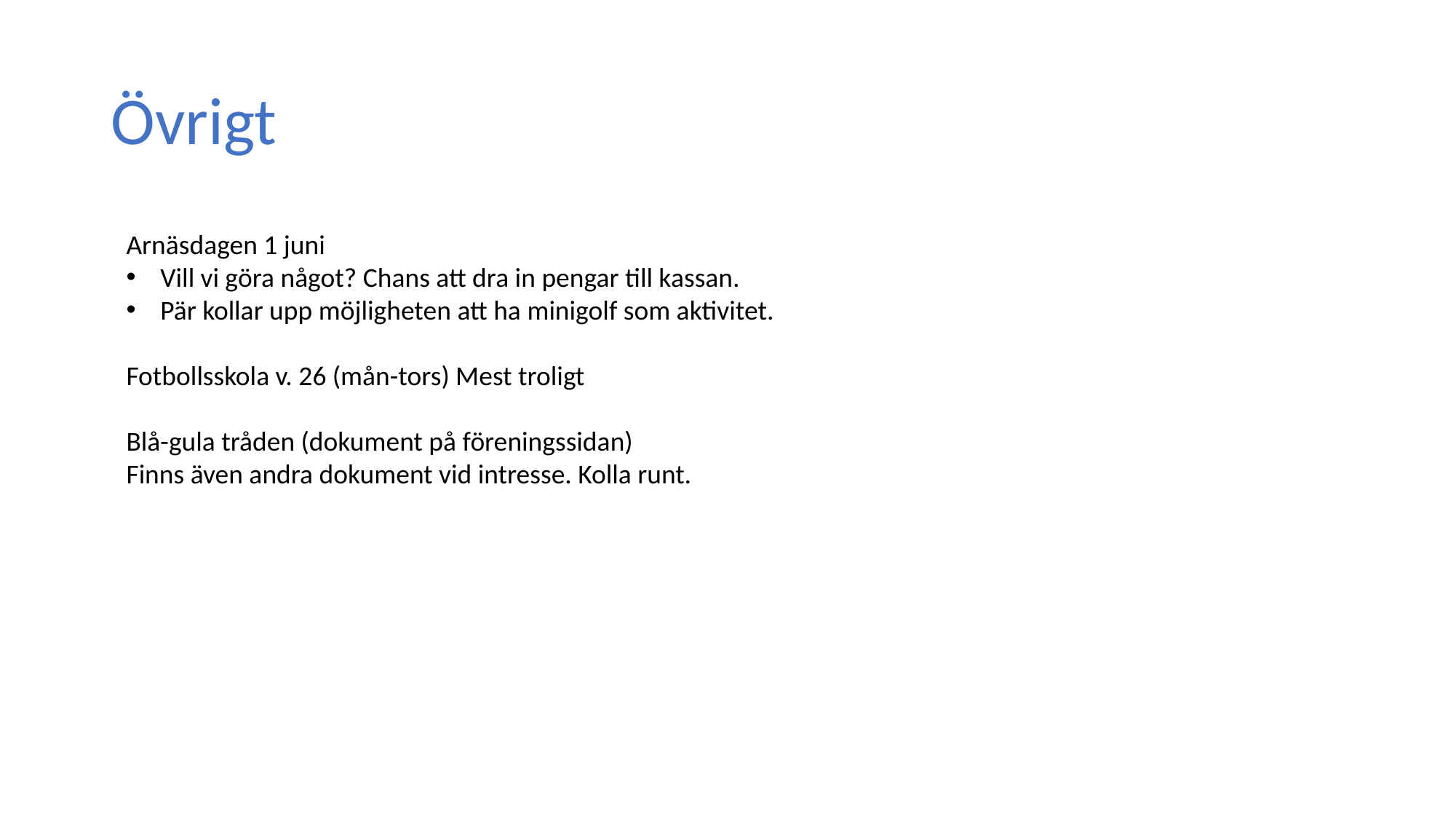

# Övrigt
Arnäsdagen 1 juni
Vill vi göra något? Chans att dra in pengar till kassan.
Pär kollar upp möjligheten att ha minigolf som aktivitet.

Fotbollsskola v. 26 (mån-tors) Mest troligt

Blå-gula tråden (dokument på föreningssidan)
Finns även andra dokument vid intresse. Kolla runt.